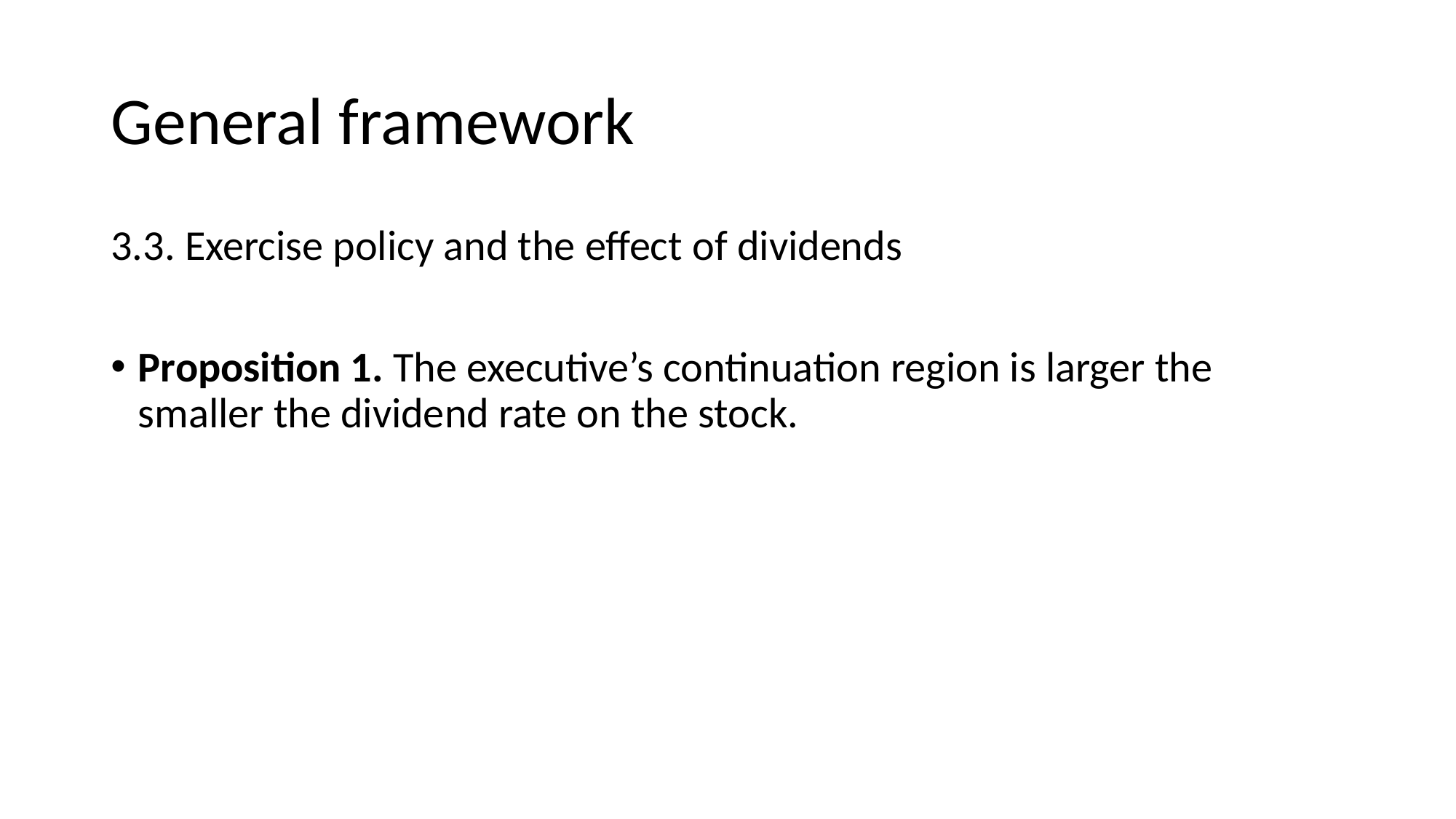

# General framework
3.3. Exercise policy and the effect of dividends

Proposition 1. The executive’s continuation region is larger the smaller the dividend rate on the stock.